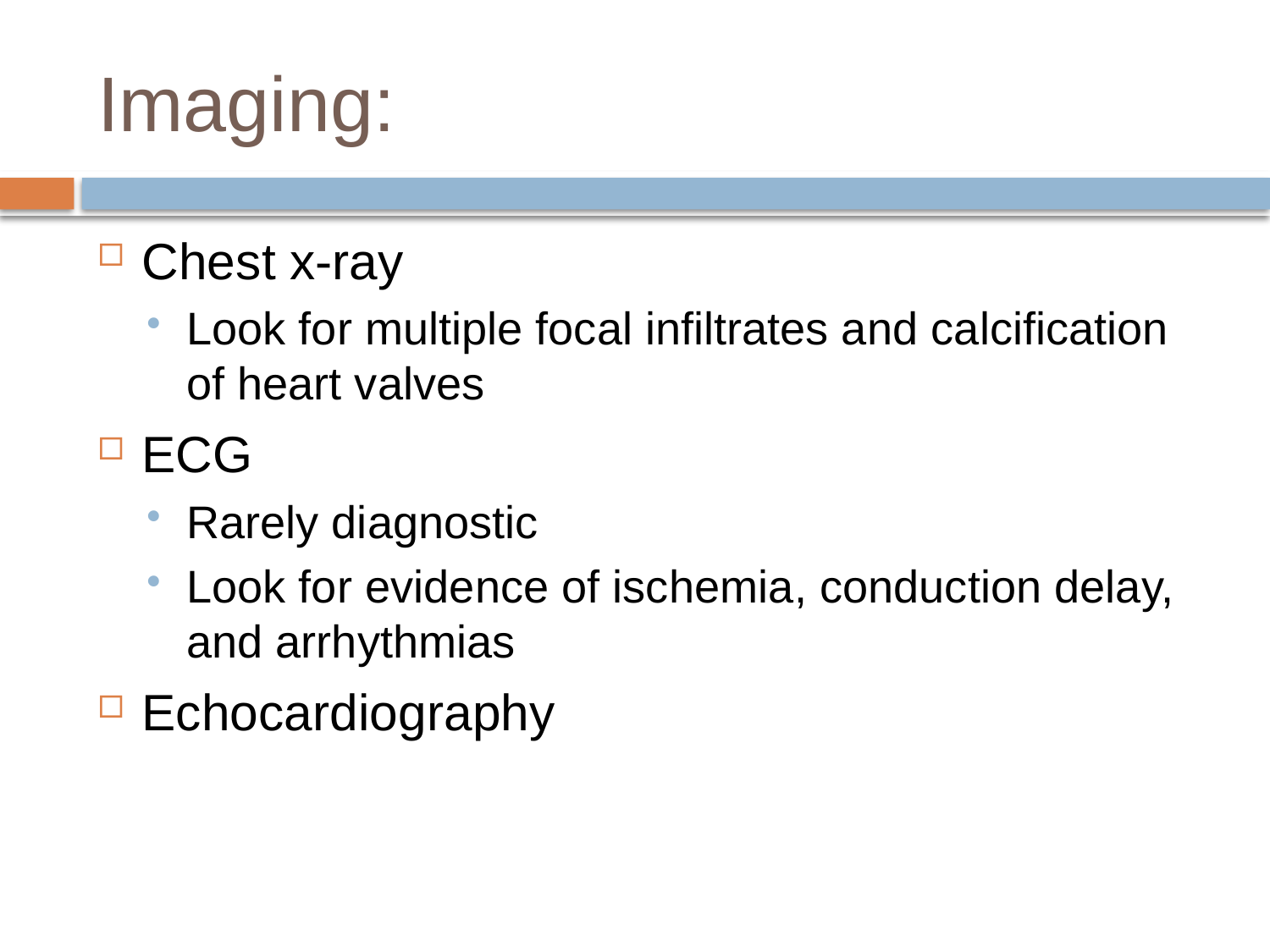

# Imaging:
Chest x-ray
Look for multiple focal infiltrates and calcification of heart valves
ECG
Rarely diagnostic
Look for evidence of ischemia, conduction delay, and arrhythmias
Echocardiography